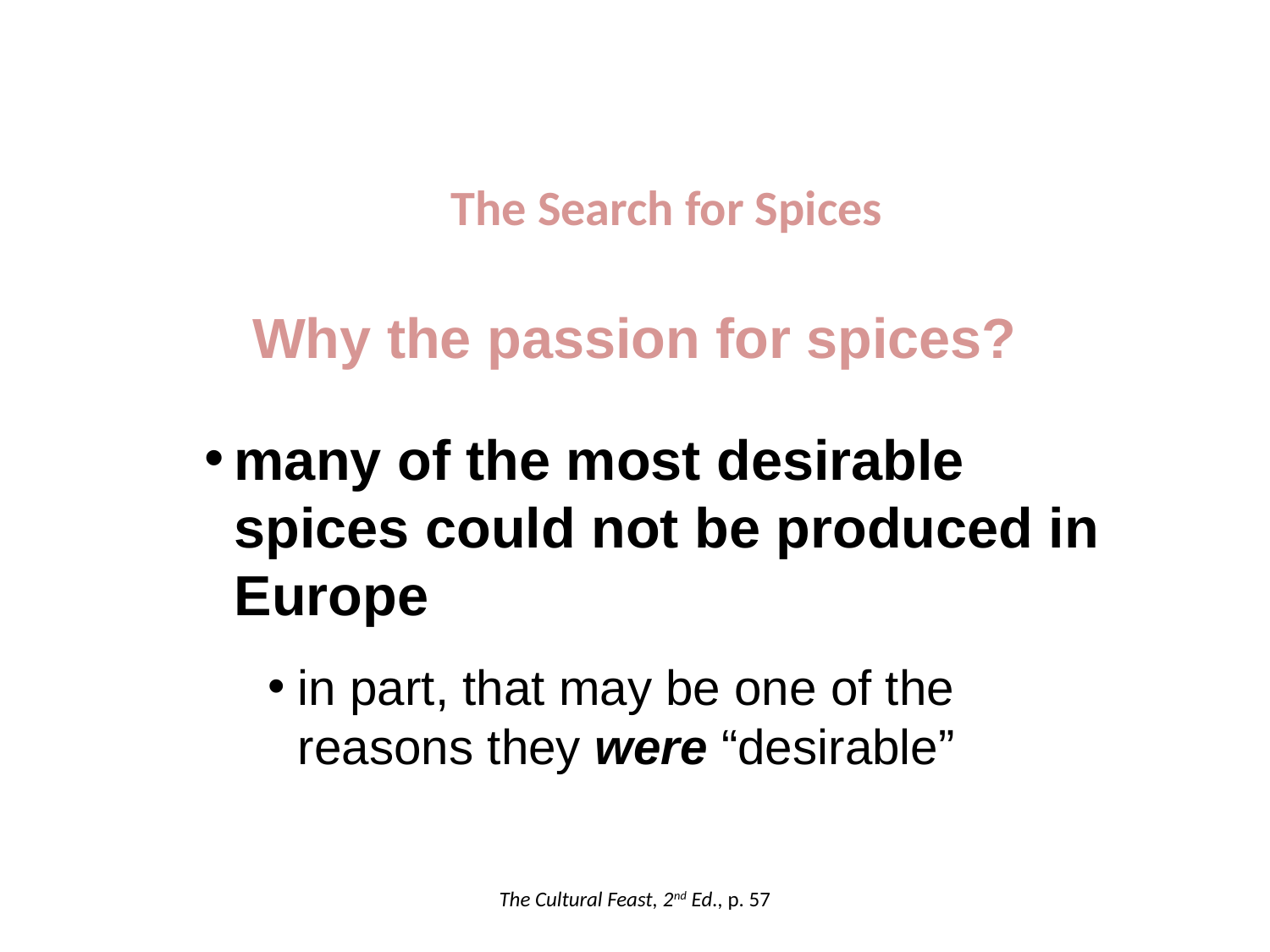

The Search for Spices
Why the passion for spices?

many of the most desirable spices could not be produced in Europe

in part, that may be one of the reasons they were “desirable”
The Cultural Feast, 2nd Ed., p. 57